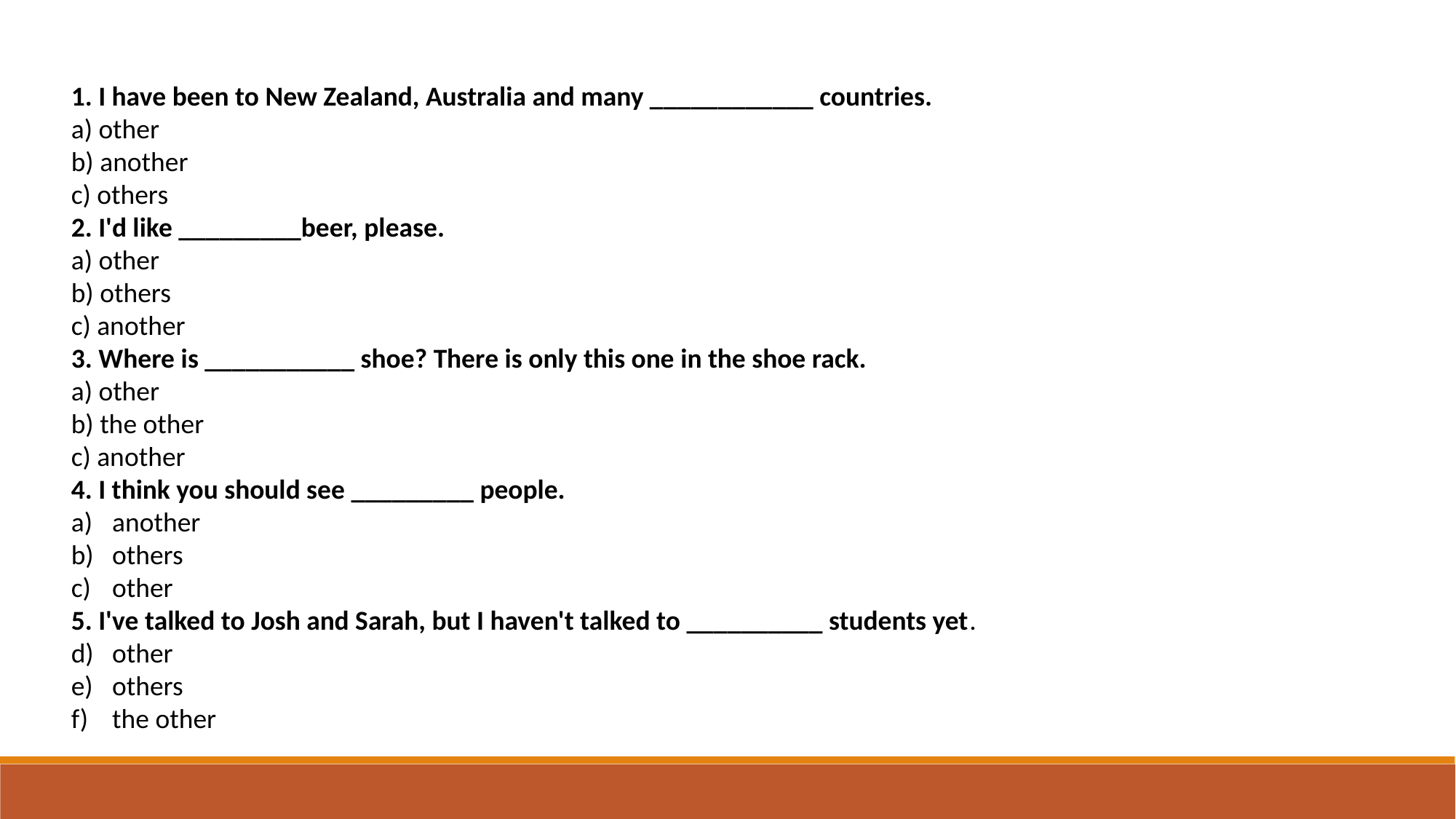

1. I have been to New Zealand, Australia and many ____________ countries.
a) other
b) another
c) others
2. I'd like _________beer, please.
a) other
b) others
c) another
3. Where is ___________ shoe? There is only this one in the shoe rack.
a) other
b) the other
c) another
4. I think you should see _________ people.
another
others
other
5. I've talked to Josh and Sarah, but I haven't talked to __________ students yet.
other
others
the other